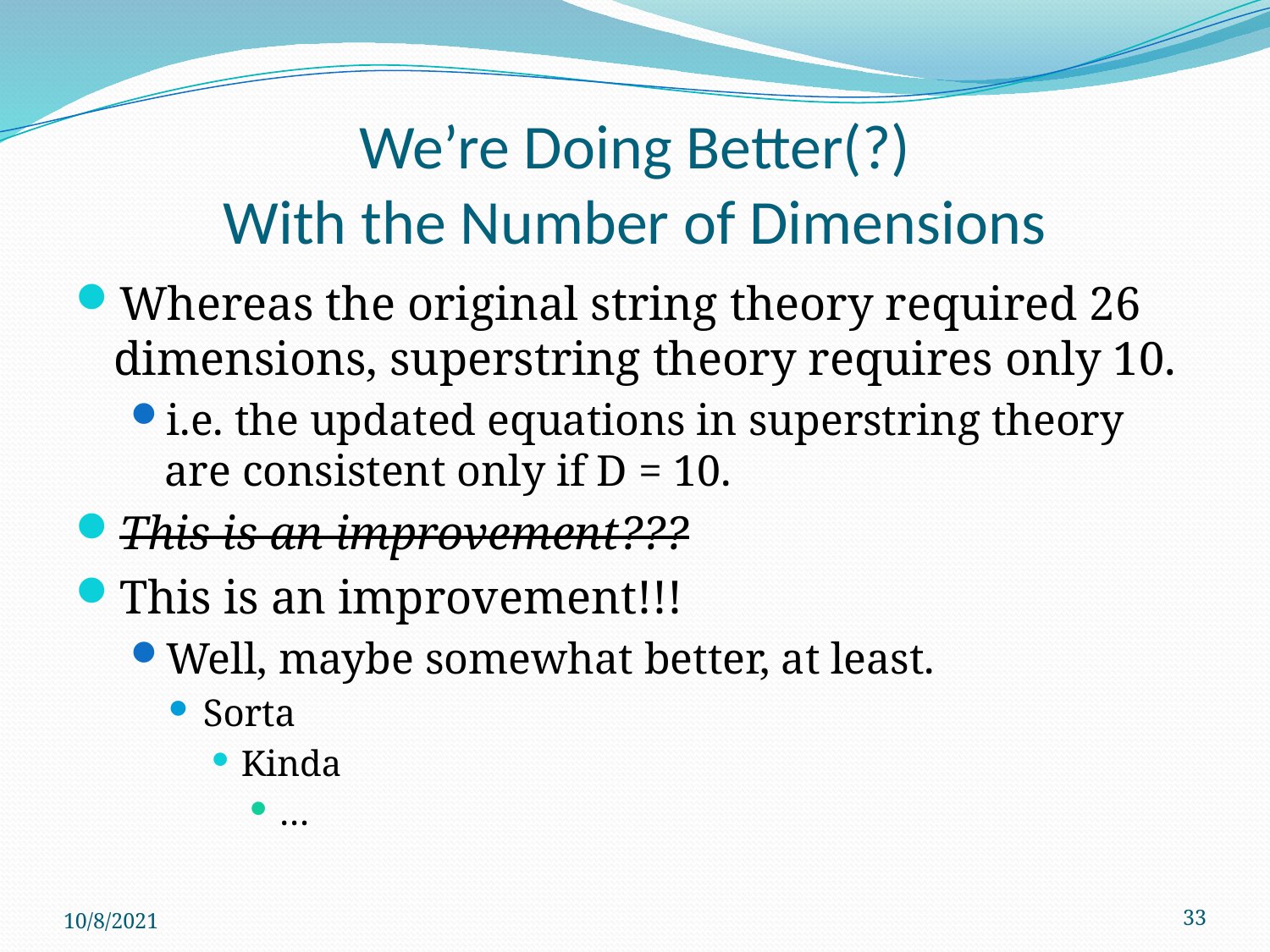

# We’re Doing Better(?) With the Number of Dimensions
Whereas the original string theory required 26 dimensions, superstring theory requires only 10.
i.e. the updated equations in superstring theory are consistent only if D = 10.
This is an improvement???
This is an improvement!!!
Well, maybe somewhat better, at least.
Sorta
Kinda
…
10/8/2021
33